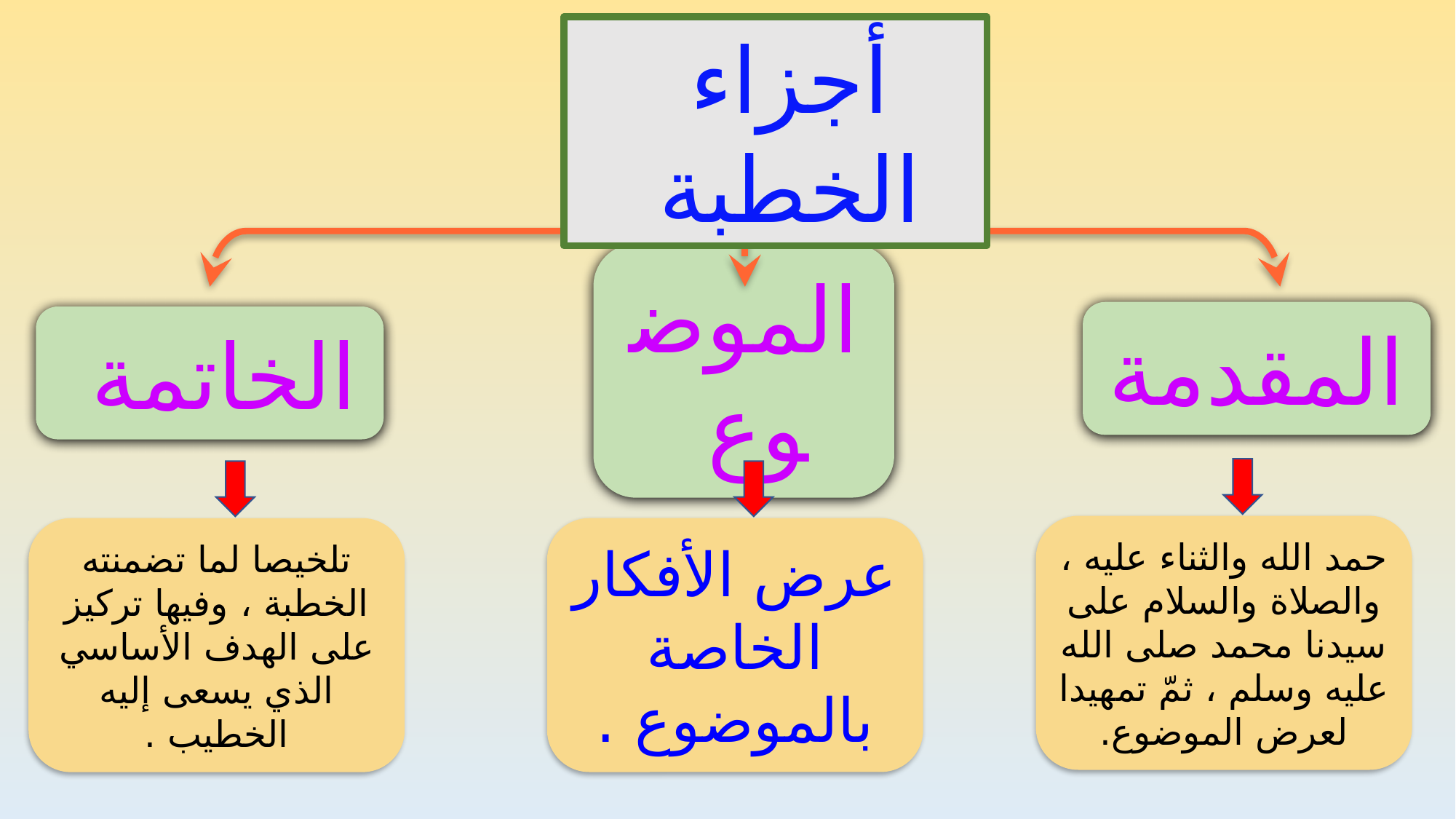

أجزاء  الخطبة

المقدمة
الموضوع
الخاتمة

حمد الله والثناء عليه ، والصلاة والسلام على سيدنا محمد صلى الله عليه وسلم ، ثمّ تمهيدا لعرض الموضوع.
تلخيصا لما تضمنته الخطبة ، وفيها تركيز على الهدف الأساسي الذي يسعى إليه الخطيب .
عرض الأفكار الخاصة بالموضوع .